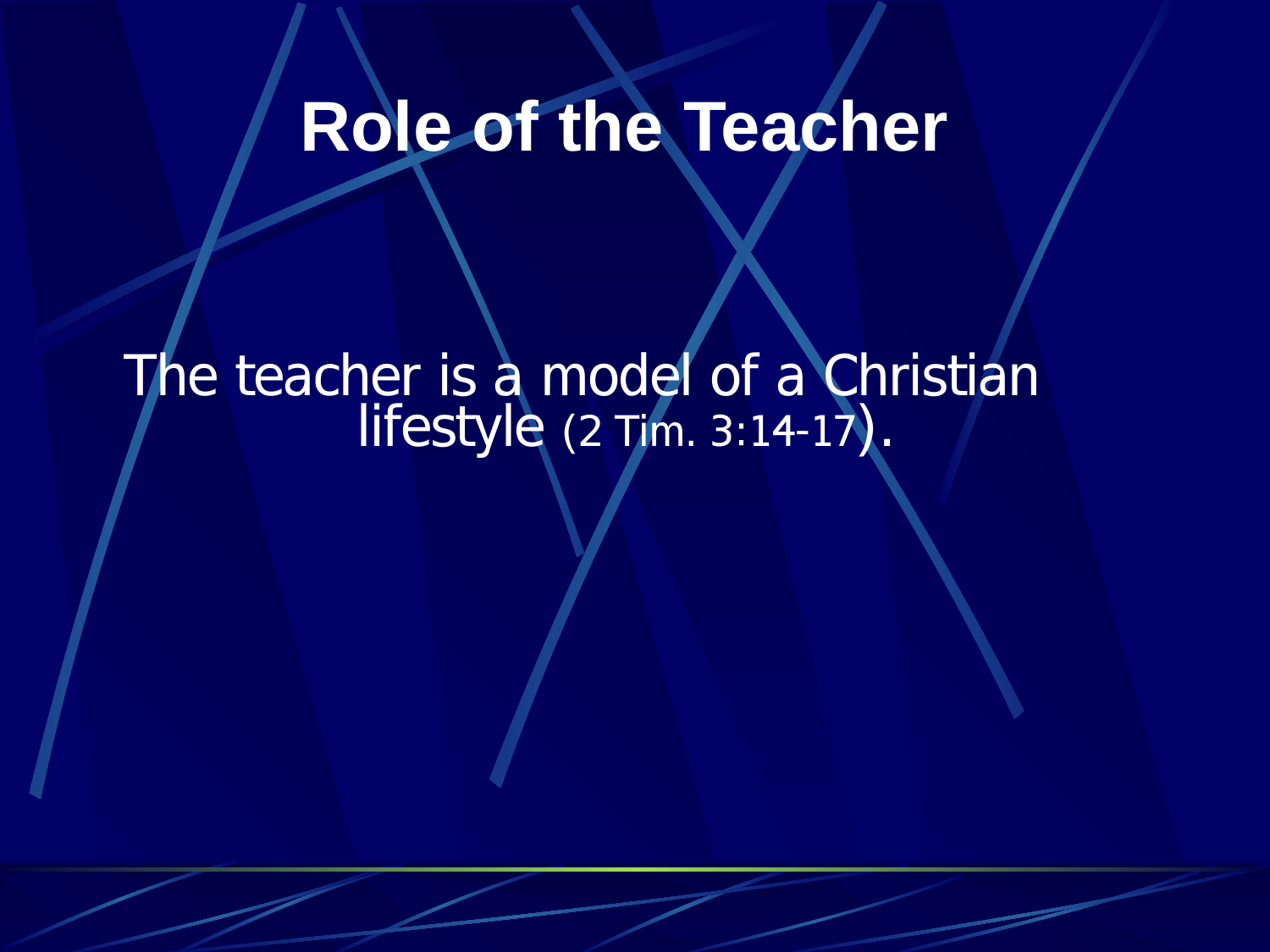

# Role of the Teacher
	The teacher is a model of a Christian      lifestyle (2 Tim. 3:14-17).